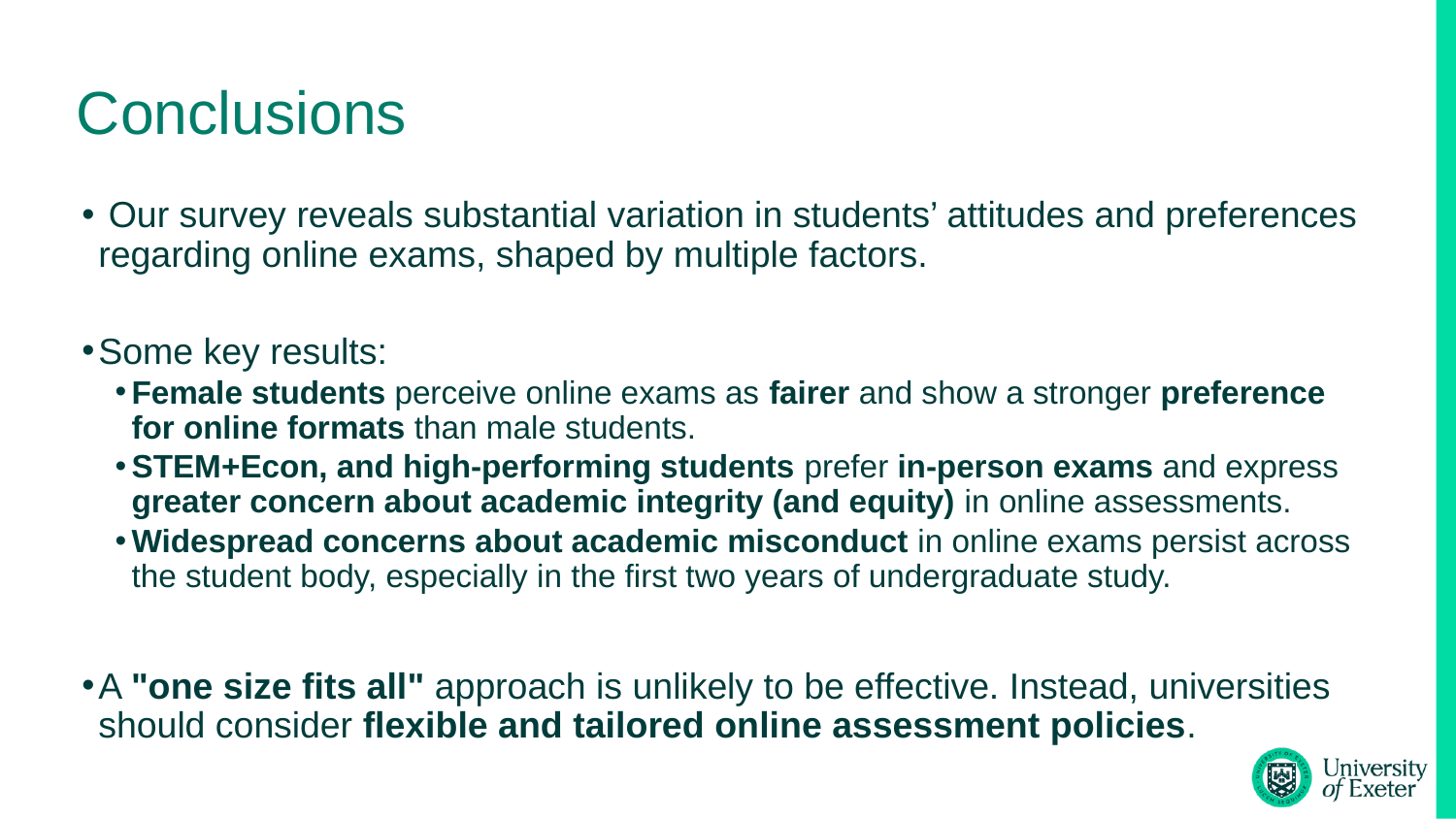

# Conclusions
 Our survey reveals substantial variation in students’ attitudes and preferences regarding online exams, shaped by multiple factors.

Some key results:
Female students perceive online exams as fairer and show a stronger preference for online formats than male students.
STEM+Econ, and high-performing students prefer in-person exams and express greater concern about academic integrity (and equity) in online assessments.
Widespread concerns about academic misconduct in online exams persist across the student body, especially in the first two years of undergraduate study.

A "one size fits all" approach is unlikely to be effective. Instead, universities should consider flexible and tailored online assessment policies.